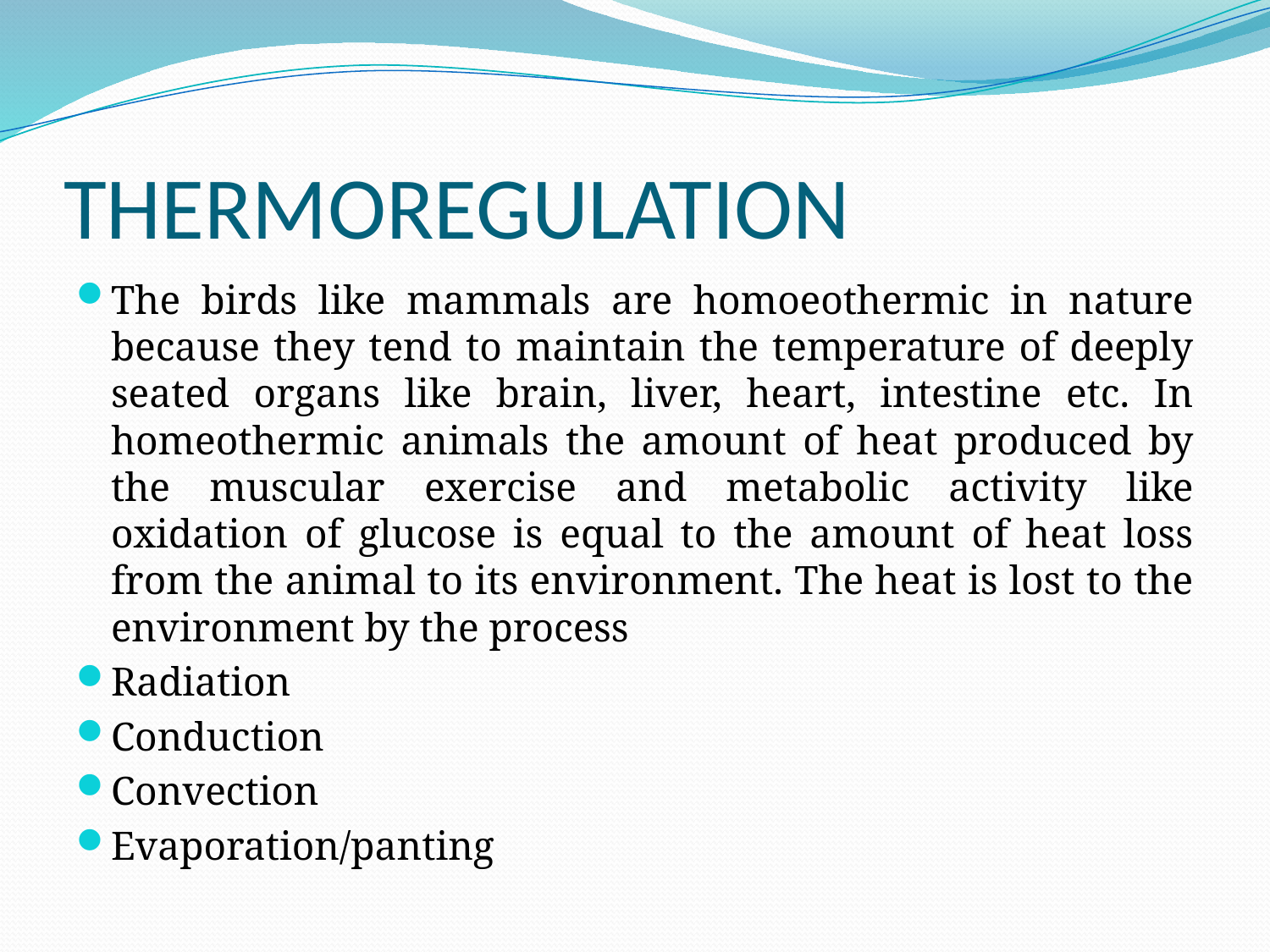

# THERMOREGULATION
The birds like mammals are homoeothermic in nature because they tend to maintain the temperature of deeply seated organs like brain, liver, heart, intestine etc. In homeothermic animals the amount of heat produced by the muscular exercise and metabolic activity like oxidation of glucose is equal to the amount of heat loss from the animal to its environment. The heat is lost to the environment by the process
Radiation
Conduction
Convection
Evaporation/panting